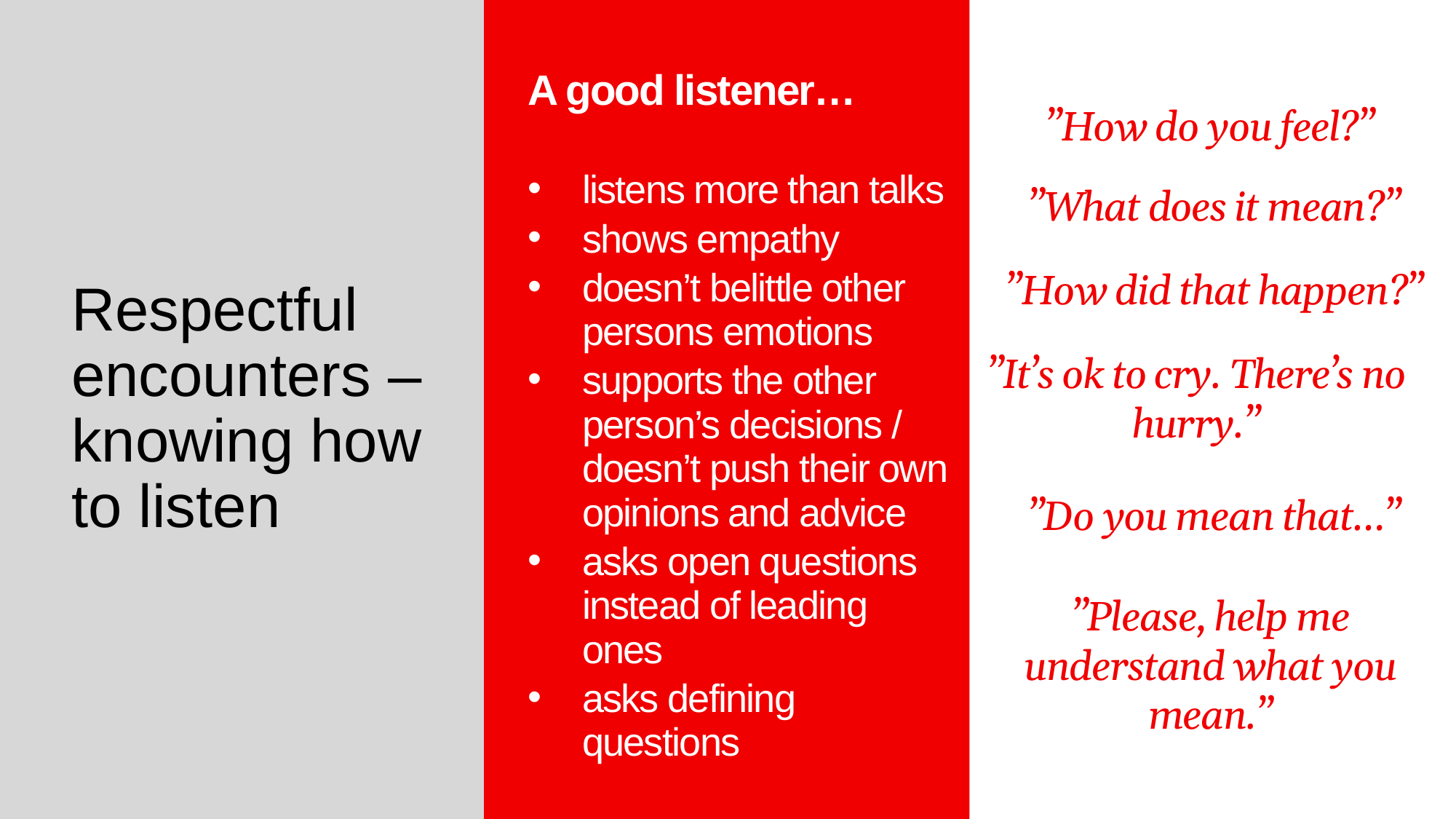

”How do you feel?”

Respectful encounters –
knowing how to listen
”What does it mean?”
A good listener…

listens more than talks
shows empathy
doesn’t belittle other persons emotions
supports the other person’s decisions / doesn’t push their own opinions and advice
asks open questions instead of leading ones
asks defining questions

”How did that happen?”

”It’s ok to cry. There’s no hurry.”

”Do you mean that…”

”Please, help me understand what you mean.”

Kuva: Otto-Ville Väätäinen / SPR